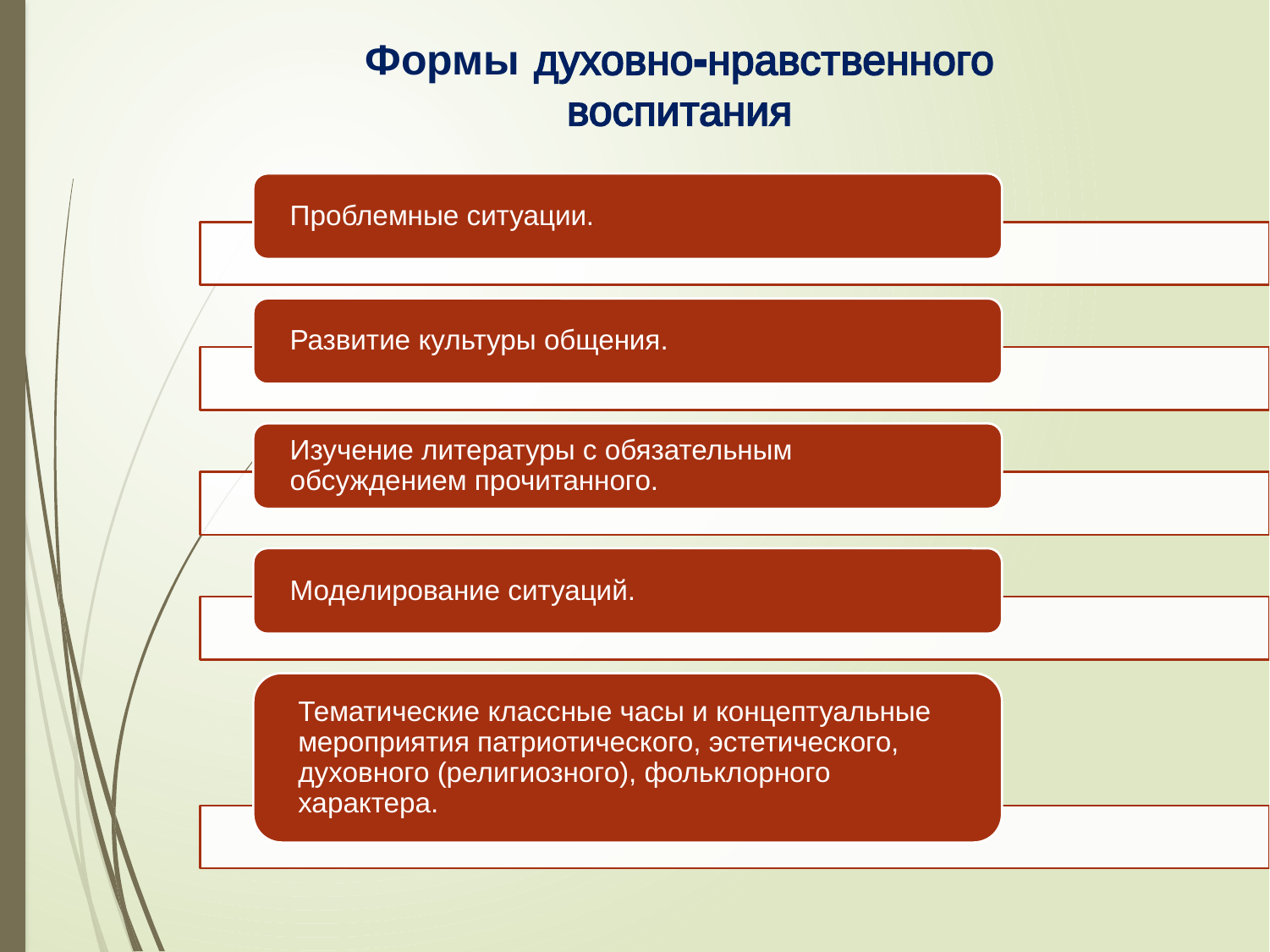

Формы духовно-нравственного воспитания
Проблемные ситуации.
Развитие культуры общения.
Изучение литературы с обязательным обсуждением прочитанного.
Моделирование ситуаций.
Тематические классные часы и концептуальные мероприятия патриотического, эстетического, духовного (религиозного), фольклорного характера.